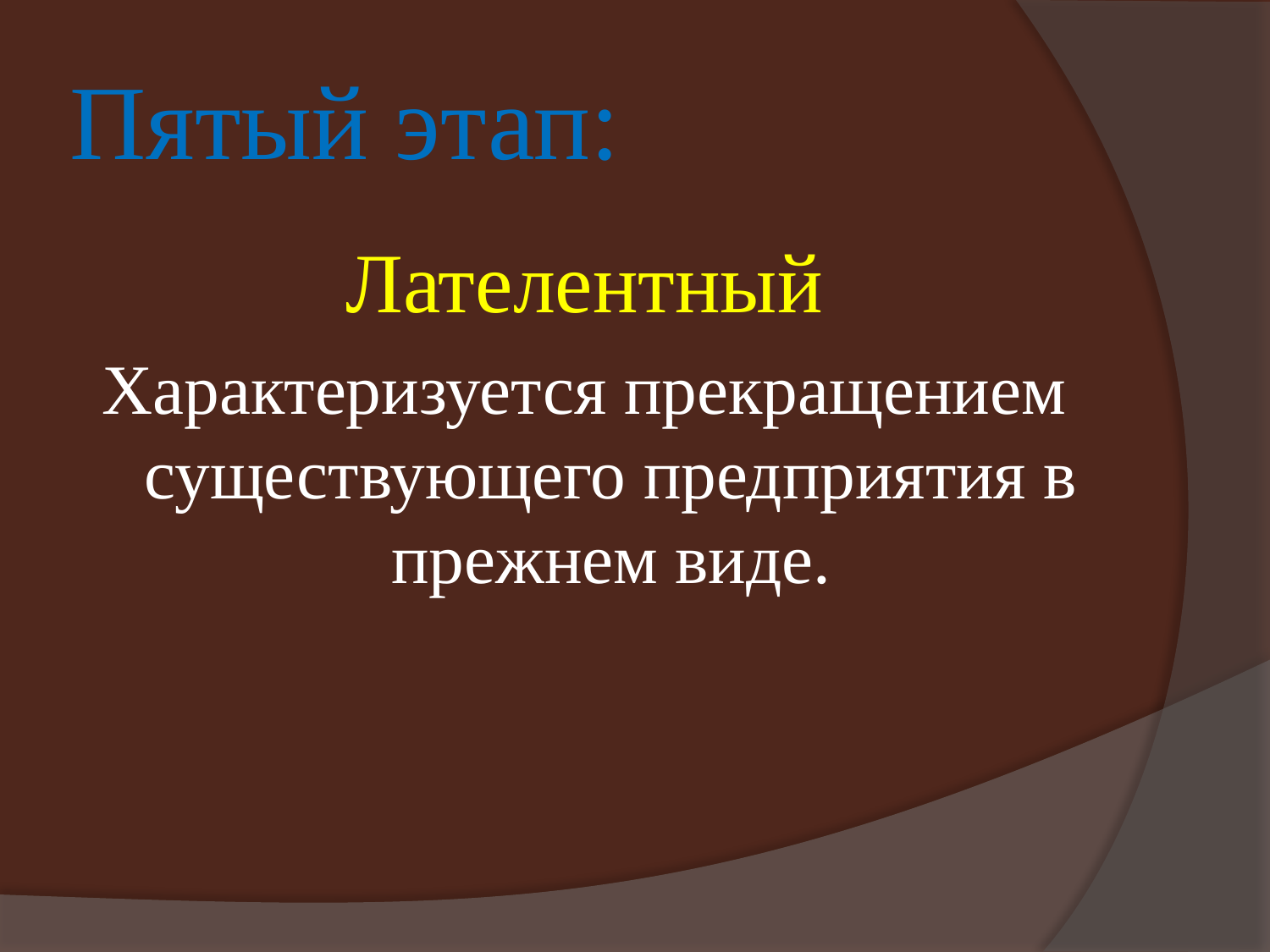

# Пятый этап:
Лателентный
Характеризуется прекращением существующего предприятия в прежнем виде.